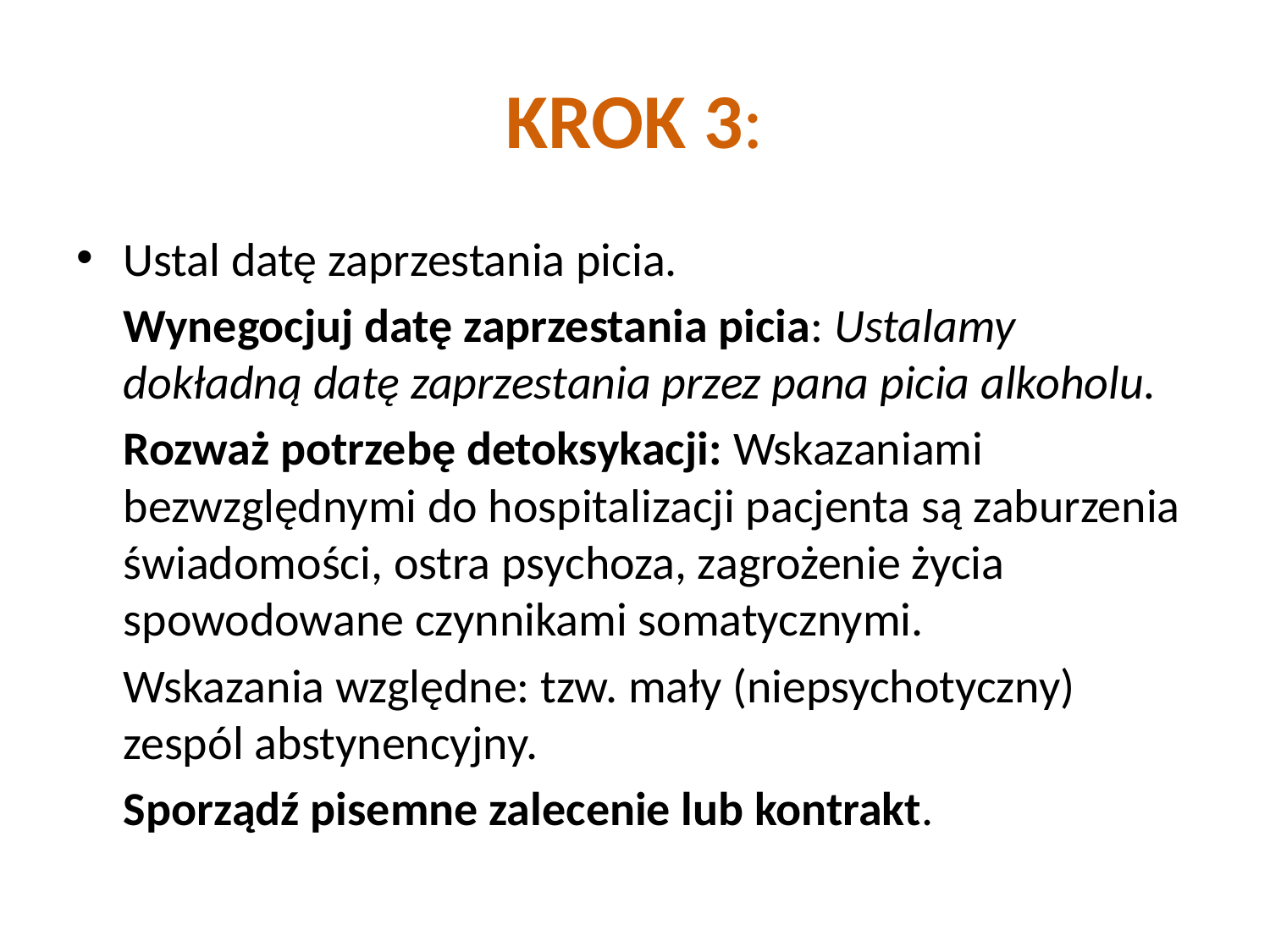

# KROK 3:
Ustal datę zaprzestania picia.
		Wynegocjuj datę zaprzestania picia: Ustalamy dokładną datę zaprzestania przez pana picia alkoholu.
		Rozważ potrzebę detoksykacji: Wskazaniami bezwzględnymi do hospitalizacji pacjenta są zaburzenia świadomości, ostra psychoza, zagrożenie życia spowodowane czynnikami somatycznymi.
	Wskazania względne: tzw. mały (niepsychotyczny) zespól abstynencyjny.
		Sporządź pisemne zalecenie lub kontrakt.